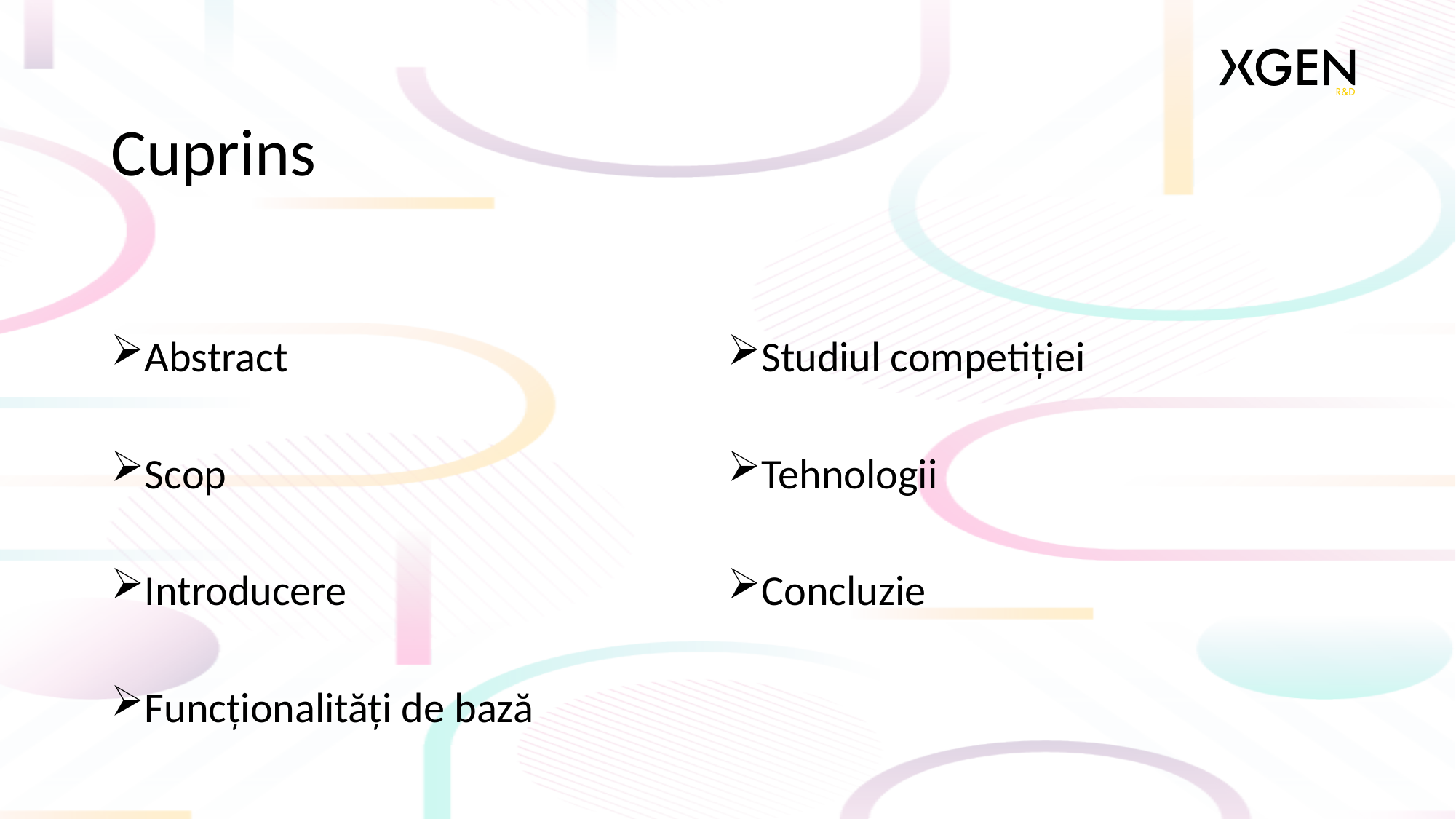

# Cuprins
Abstract
Scop
Introducere
Funcționalități de bază
Studiul competiției
Tehnologii
Concluzie